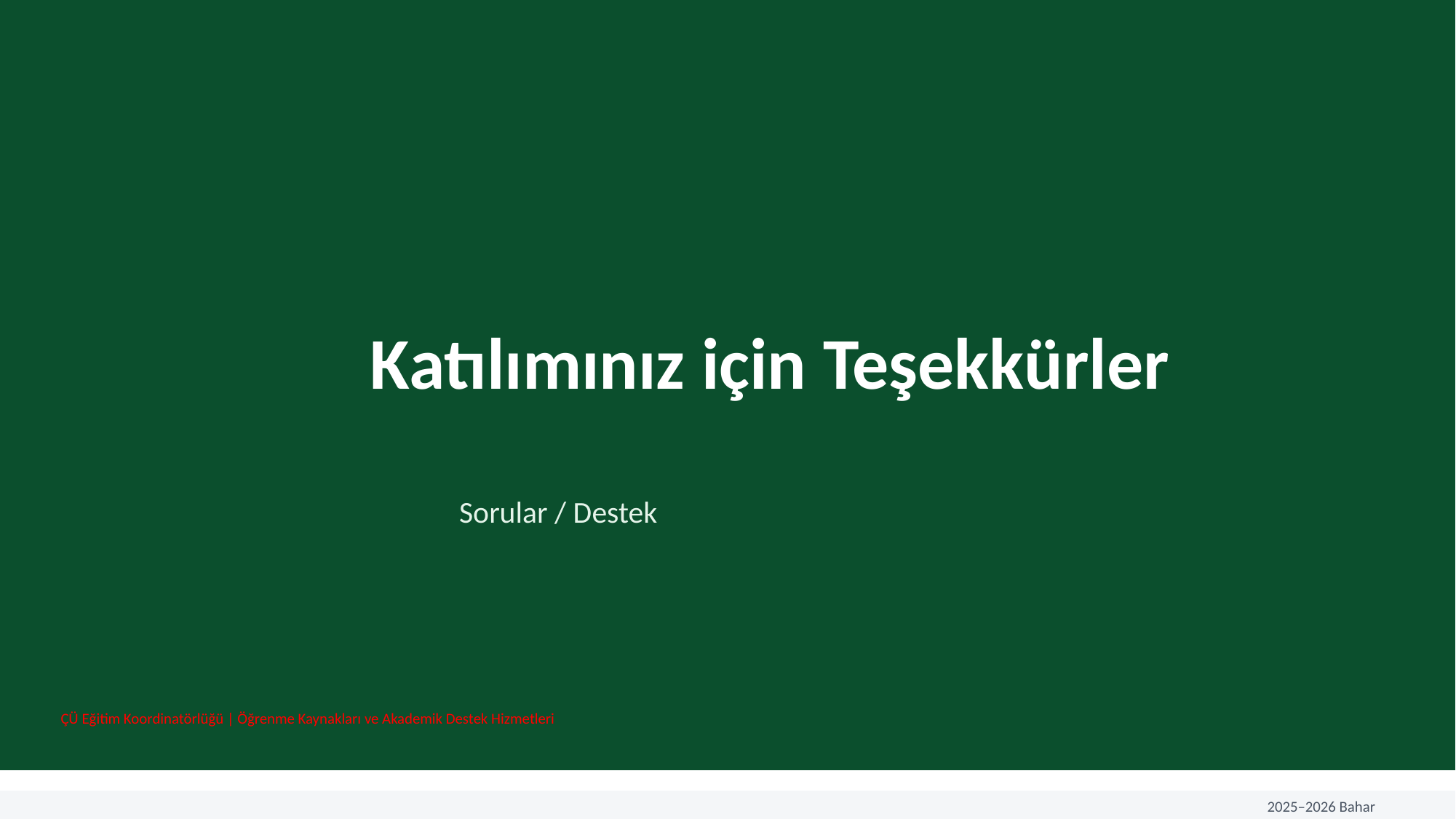

Katılımınız için Teşekkürler
Sorular / Destek
ÇÜ Eğitim Koordinatörlüğü | Öğrenme Kaynakları ve Akademik Destek Hizmetleri

2025–2026 Bahar